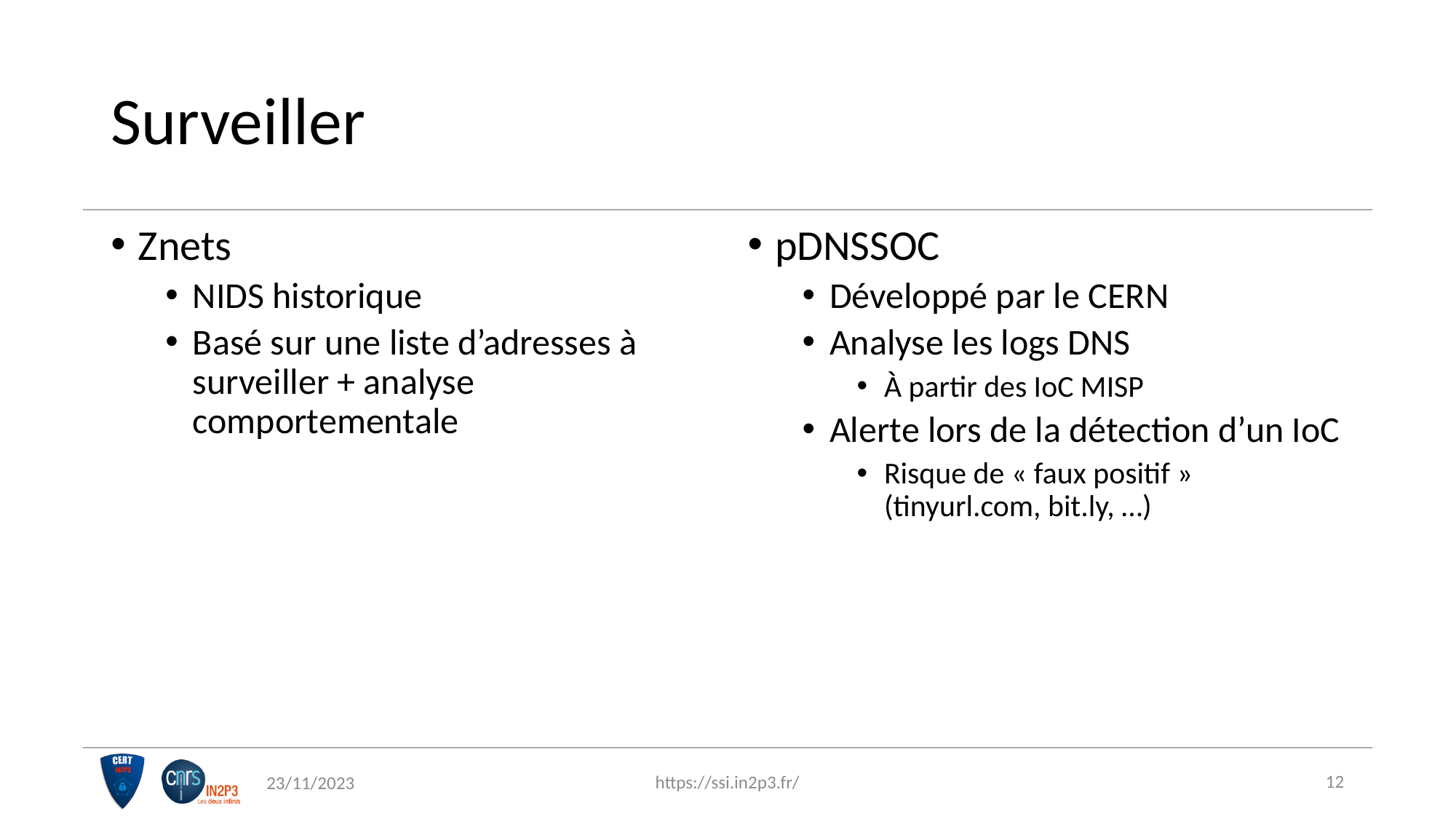

# Surveiller
Znets
NIDS historique
Basé sur une liste d’adresses à surveiller + analyse comportementale
pDNSSOC
Développé par le CERN
Analyse les logs DNS
À partir des IoC MISP
Alerte lors de la détection d’un IoC
Risque de « faux positif » (tinyurl.com, bit.ly, …)

12
https://ssi.in2p3.fr/
23/11/2023